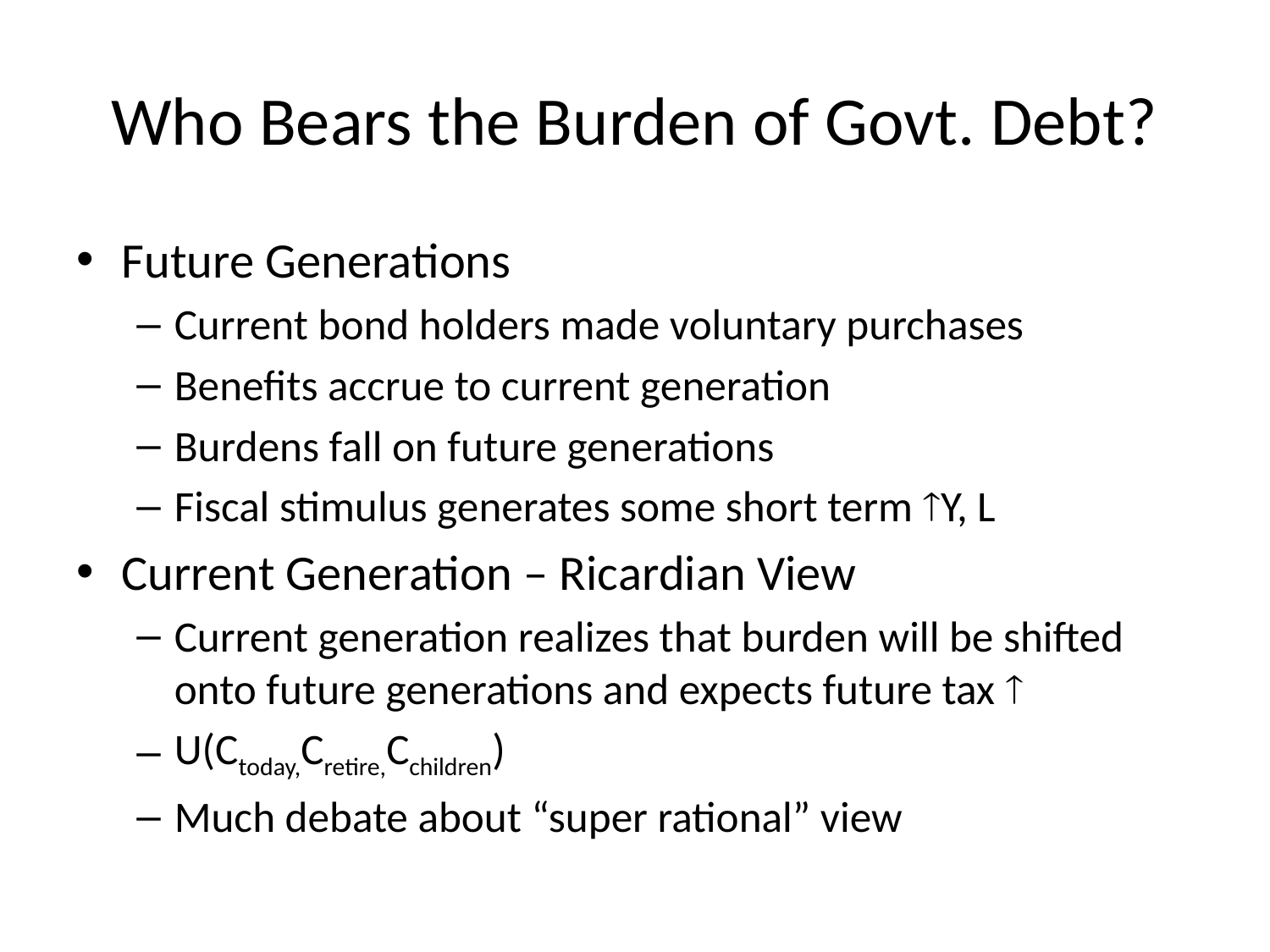

# Who Bears the Burden of Govt. Debt?
Future Generations
Current bond holders made voluntary purchases
Benefits accrue to current generation
Burdens fall on future generations
Fiscal stimulus generates some short term ↑Y, L
Current Generation – Ricardian View
Current generation realizes that burden will be shifted onto future generations and expects future tax ↑
U(Ctoday,Cretire,Cchildren)
Much debate about “super rational” view